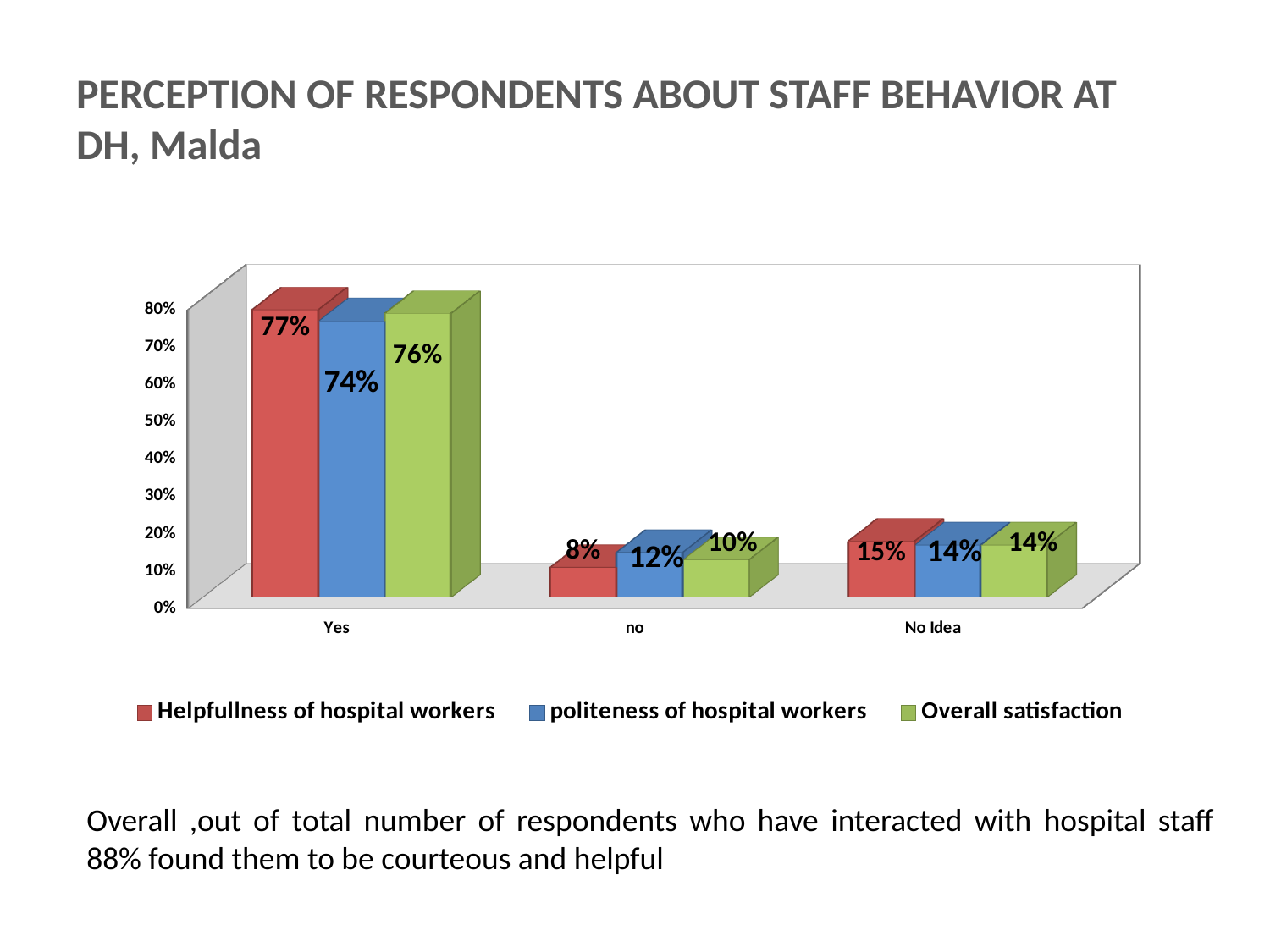

# PERCEPTION OF RESPONDENTS ABOUT STAFF BEHAVIOR AT DH, Malda

[unsupported chart]

Overall ,out of total number of respondents who have interacted with hospital staff 88% found them to be courteous and helpful